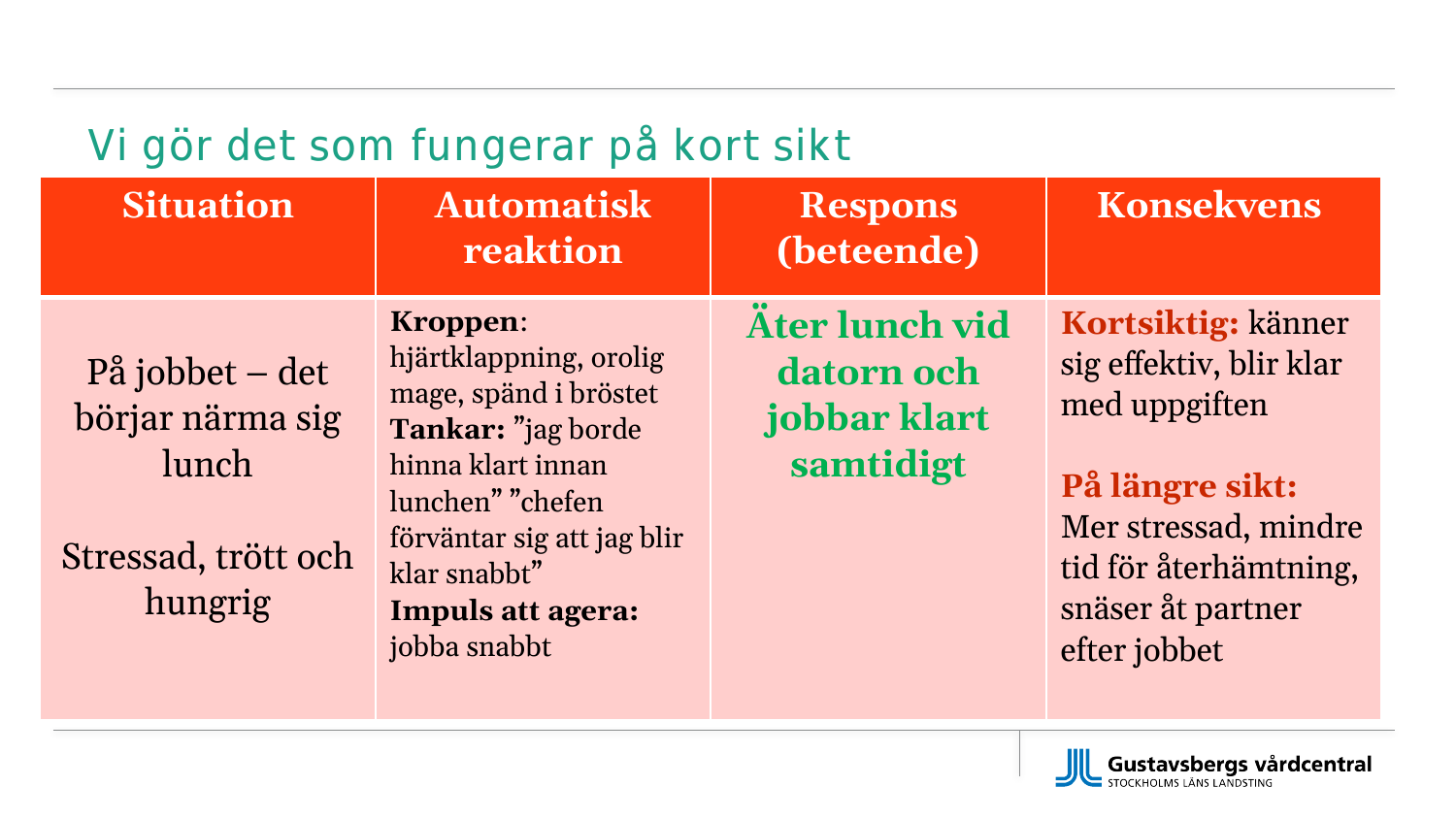

# Vi gör det som fungerar på kort sikt
| Situation | Automatisk reaktion | Respons (beteende) | Konsekvens |
| --- | --- | --- | --- |
| På jobbet – det börjar närma sig lunch Stressad, trött och hungrig | Kroppen: hjärtklappning, orolig mage, spänd i bröstet Tankar: ”jag borde hinna klart innan lunchen” ”chefen förväntar sig att jag blir klar snabbt” Impuls att agera: jobba snabbt | Äter lunch vid datorn och jobbar klart samtidigt | Kortsiktig: känner sig effektiv, blir klar med uppgiften På längre sikt: Mer stressad, mindre tid för återhämtning, snäser åt partner efter jobbet |